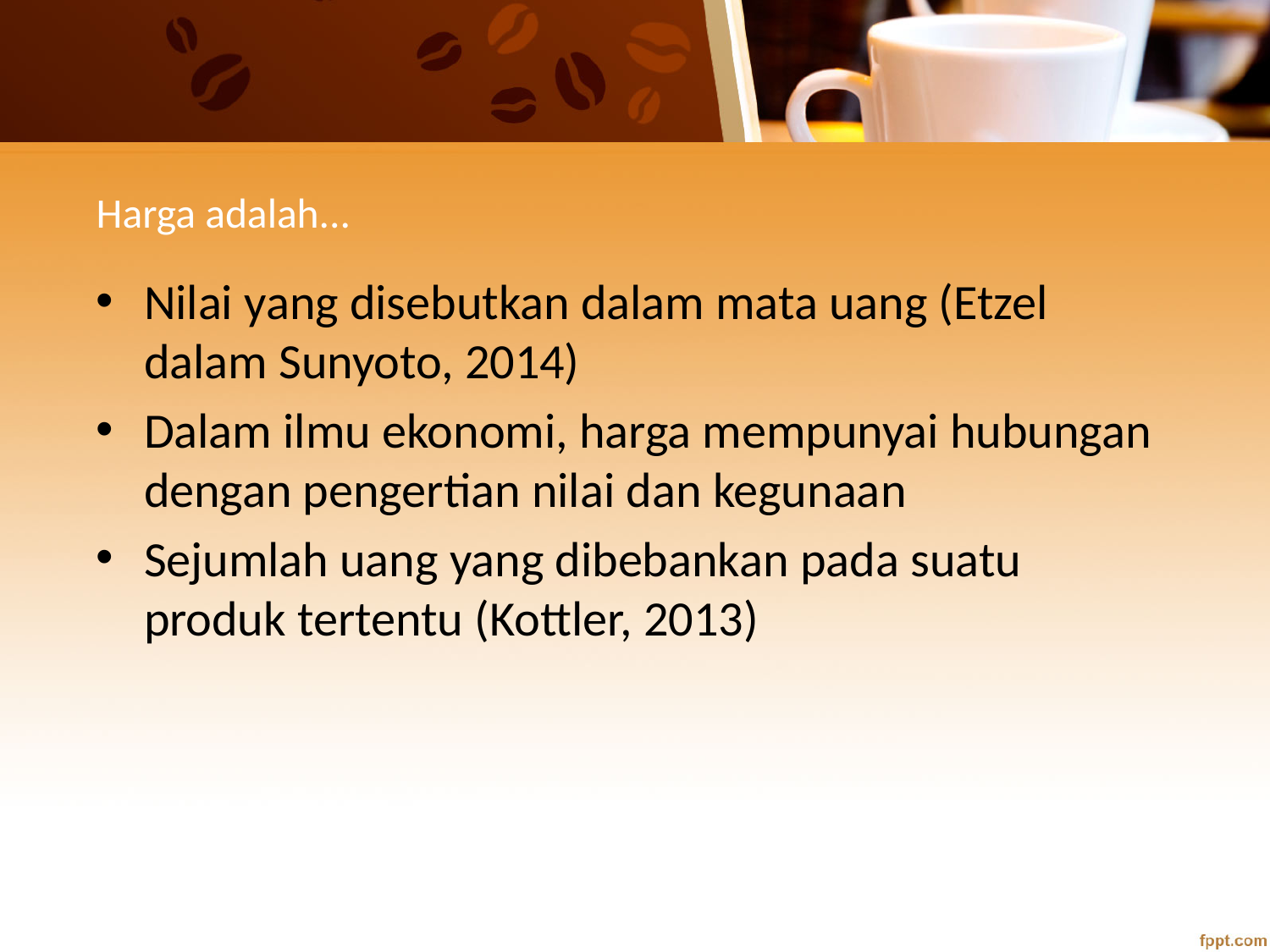

# Harga adalah...
Nilai yang disebutkan dalam mata uang (Etzel dalam Sunyoto, 2014)
Dalam ilmu ekonomi, harga mempunyai hubungan dengan pengertian nilai dan kegunaan
Sejumlah uang yang dibebankan pada suatu produk tertentu (Kottler, 2013)